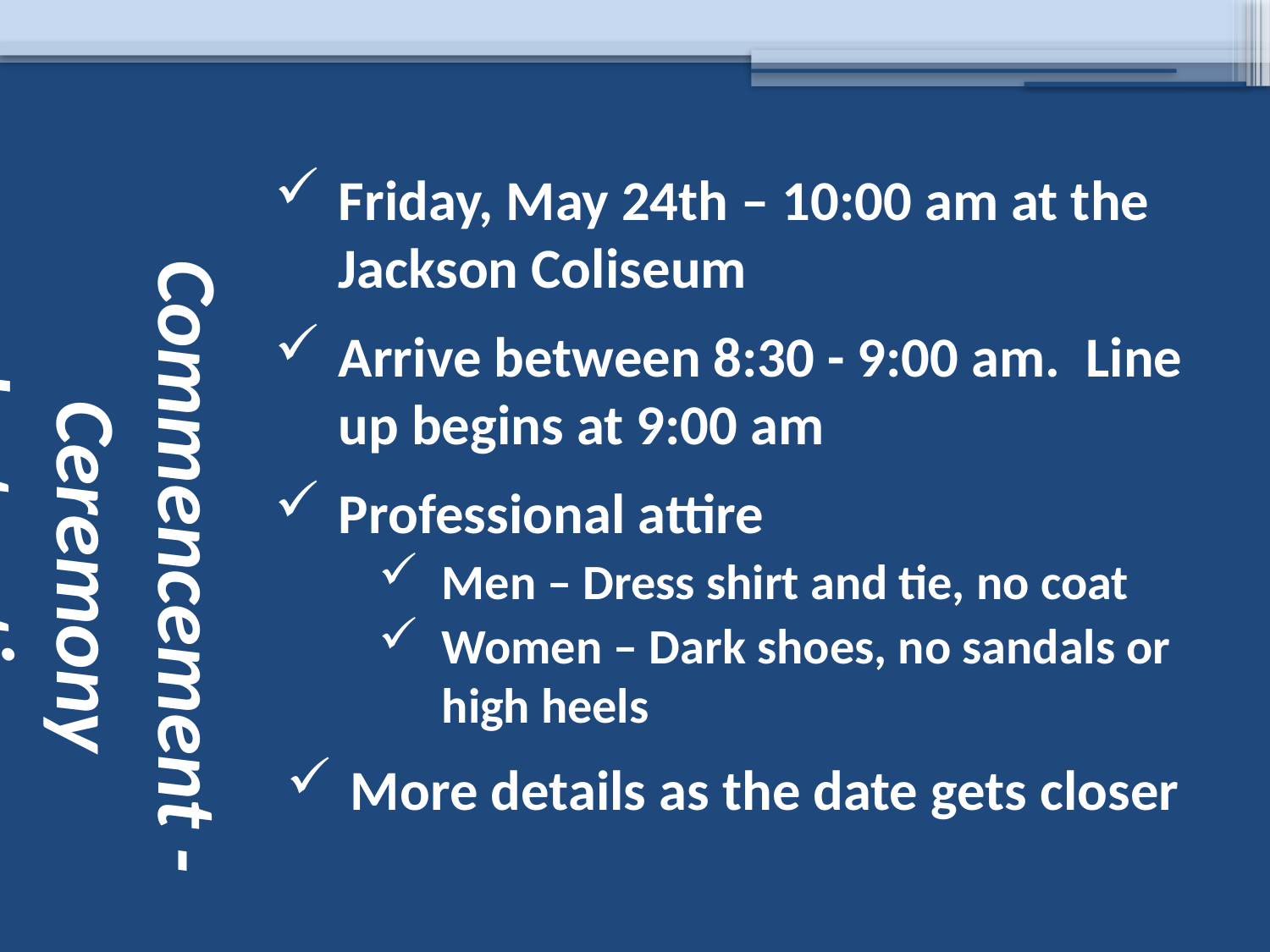

# Commencement -  Ceremony Instructions
Friday, May 24th – 10:00 am at the Jackson Coliseum

Arrive between 8:30 - 9:00 am.  Line up begins at 9:00 am

Professional attire
Men – Dress shirt and tie, no coat
Women – Dark shoes, no sandals or high heels

More details as the date gets closer